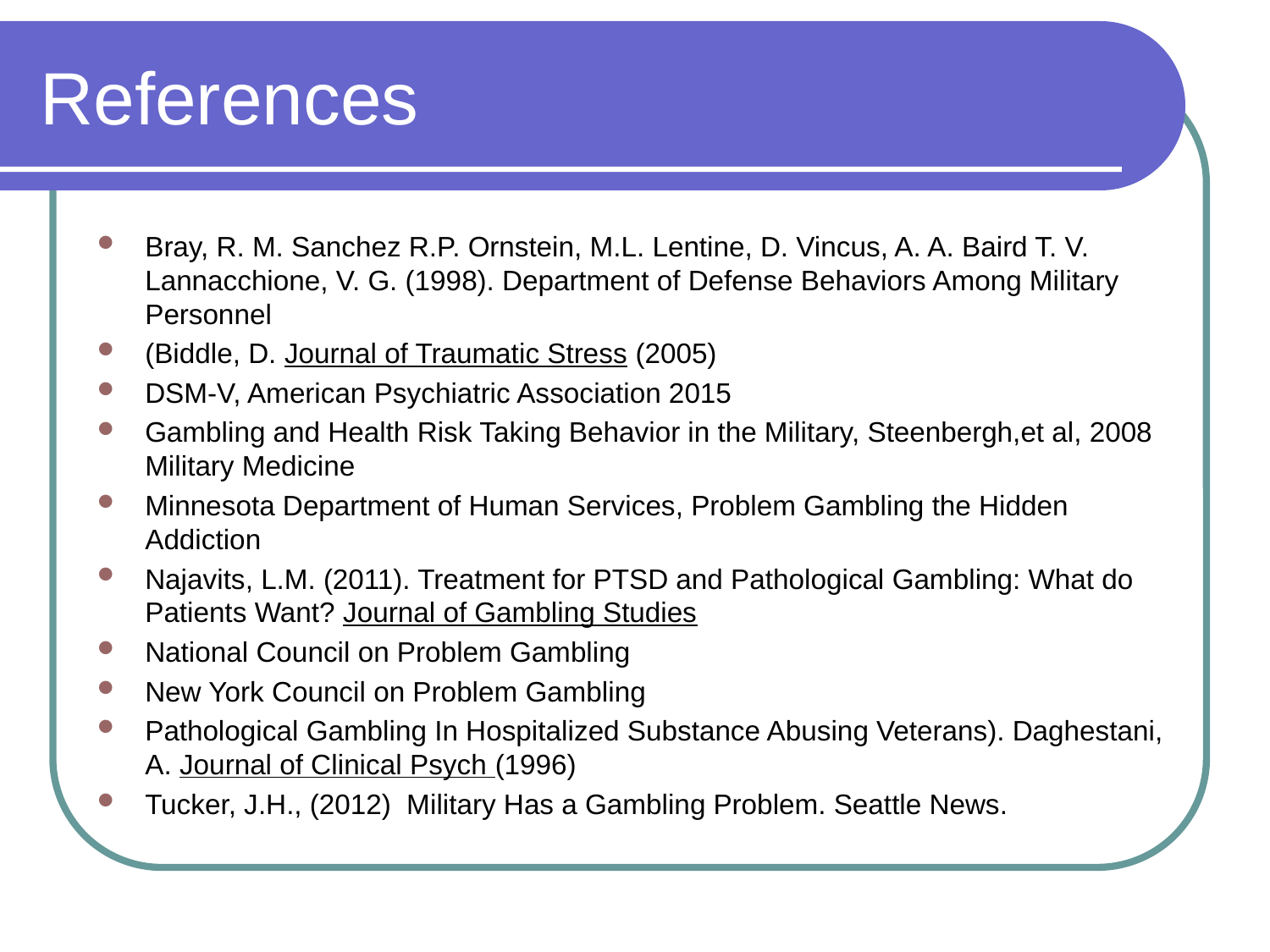

# References
Bray, R. M. Sanchez R.P. Ornstein, M.L. Lentine, D. Vincus, A. A. Baird T. V. Lannacchione, V. G. (1998). Department of Defense Behaviors Among Military Personnel
(Biddle, D. Journal of Traumatic Stress (2005)
DSM-V, American Psychiatric Association 2015
Gambling and Health Risk Taking Behavior in the Military, Steenbergh,et al, 2008 Military Medicine
Minnesota Department of Human Services, Problem Gambling the Hidden Addiction
Najavits, L.M. (2011). Treatment for PTSD and Pathological Gambling: What do Patients Want? Journal of Gambling Studies
National Council on Problem Gambling
New York Council on Problem Gambling
Pathological Gambling In Hospitalized Substance Abusing Veterans). Daghestani, A. Journal of Clinical Psych (1996)
Tucker, J.H., (2012)  Military Has a Gambling Problem. Seattle News.